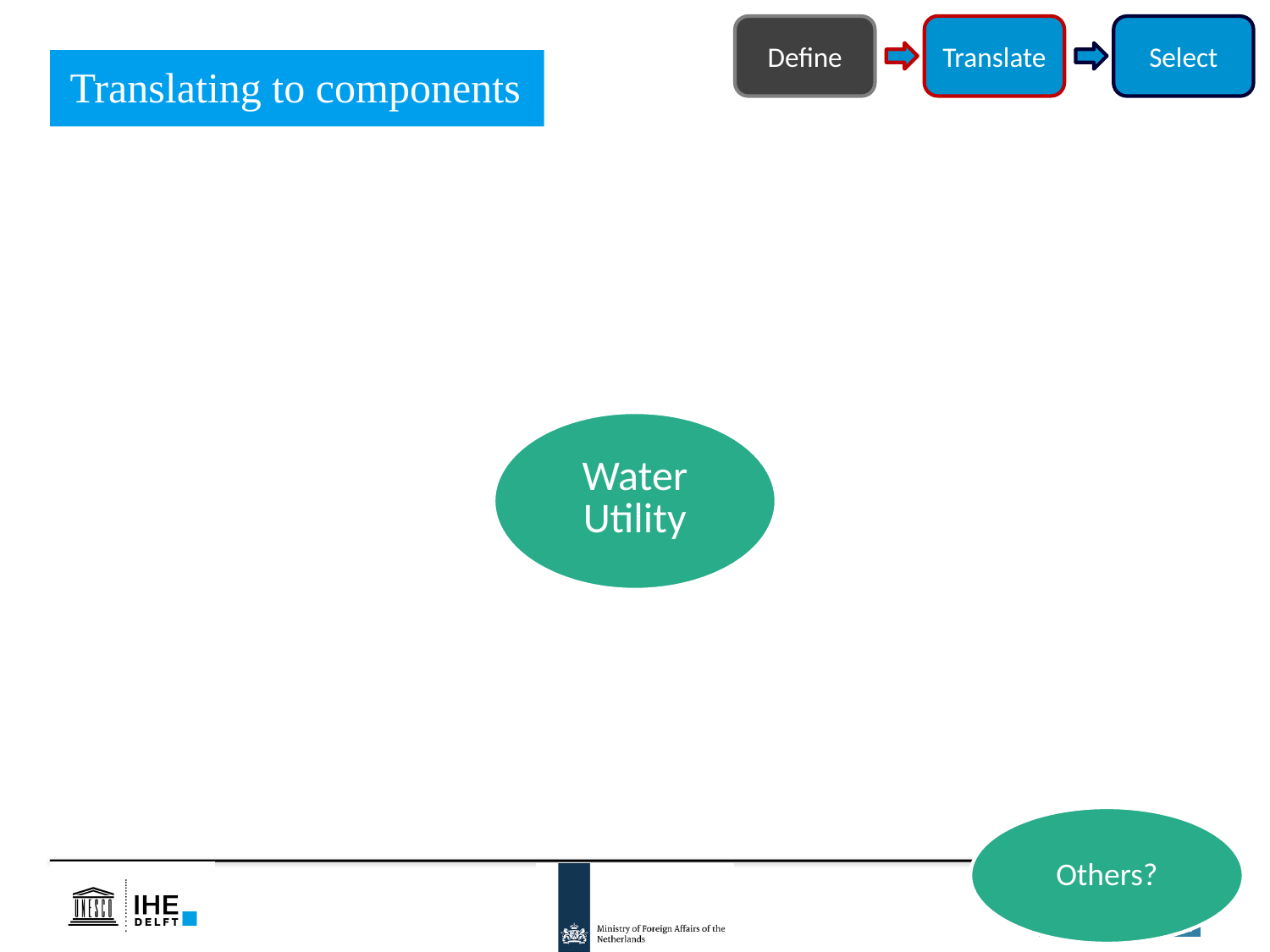

Translate
Define
Select

Translating to components
Water Utility

Others?